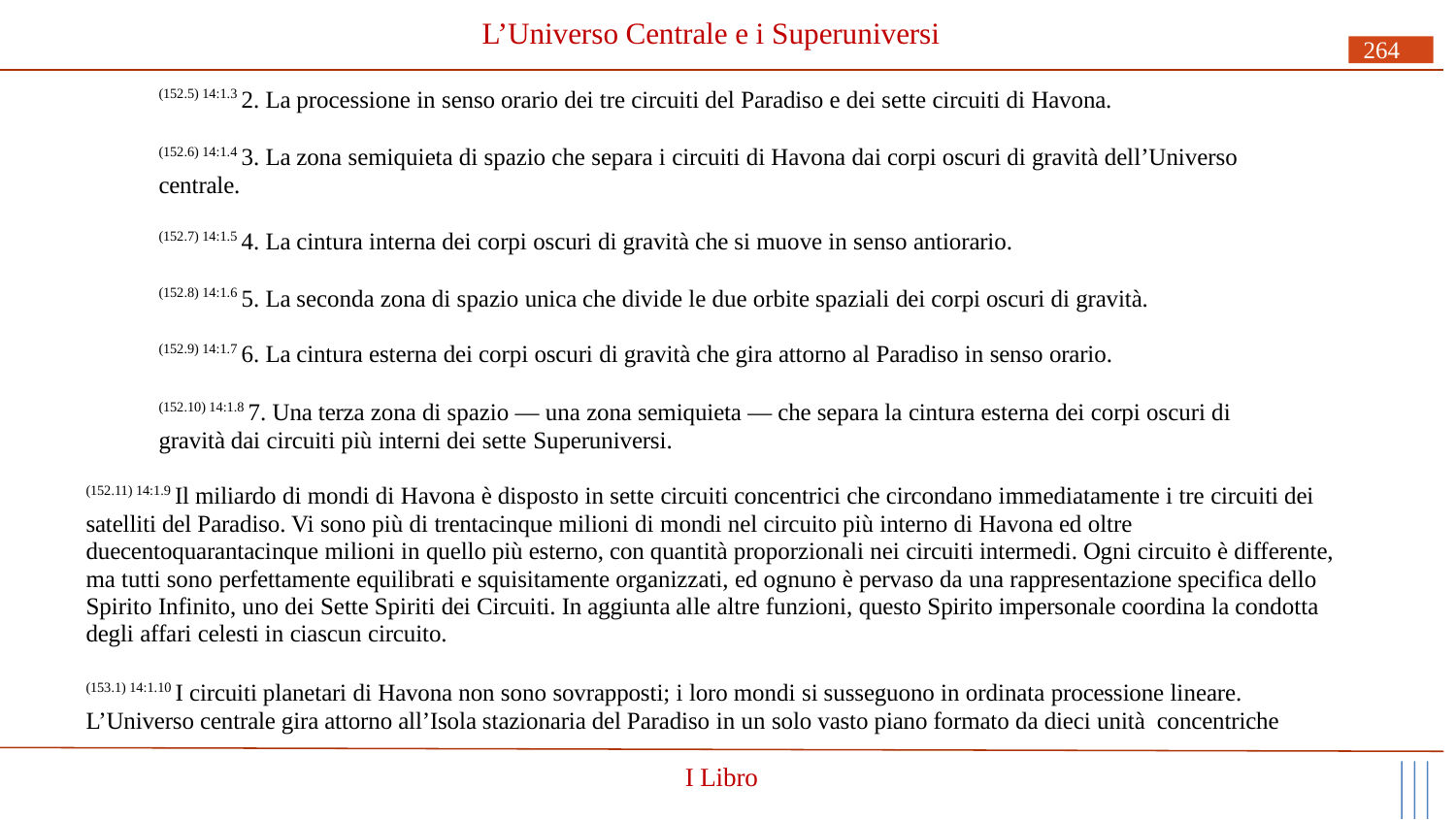

# L’Universo Centrale e i Superuniversi
264

(152.5) 14:1.3 2. La processione in senso orario dei tre circuiti del Paradiso e dei sette circuiti di Havona.

(152.6) 14:1.4 3. La zona semiquieta di spazio che separa i circuiti di Havona dai corpi oscuri di gravità dell’Universo  centrale.

(152.7) 14:1.5 4. La cintura interna dei corpi oscuri di gravità che si muove in senso antiorario.
(152.8) 14:1.6 5. La seconda zona di spazio unica che divide le due orbite spaziali dei corpi oscuri di gravità.
(152.9) 14:1.7 6. La cintura esterna dei corpi oscuri di gravità che gira attorno al Paradiso in senso orario.

(152.10) 14:1.8 7. Una terza zona di spazio — una zona semiquieta — che separa la cintura esterna dei corpi oscuri di  gravità dai circuiti più interni dei sette Superuniversi.

(152.11) 14:1.9 Il miliardo di mondi di Havona è disposto in sette circuiti concentrici che circondano immediatamente i tre circuiti dei  satelliti del Paradiso. Vi sono più di trentacinque milioni di mondi nel circuito più interno di Havona ed oltre  duecentoquarantacinque milioni in quello più esterno, con quantità proporzionali nei circuiti intermedi. Ogni circuito è differente,  ma tutti sono perfettamente equilibrati e squisitamente organizzati, ed ognuno è pervaso da una rappresentazione specifica dello  Spirito Infinito, uno dei Sette Spiriti dei Circuiti. In aggiunta alle altre funzioni, questo Spirito impersonale coordina la condotta  degli affari celesti in ciascun circuito.

(153.1) 14:1.10 I circuiti planetari di Havona non sono sovrapposti; i loro mondi si susseguono in ordinata processione lineare.  L’Universo centrale gira attorno all’Isola stazionaria del Paradiso in un solo vasto piano formato da dieci unità concentriche

I Libro